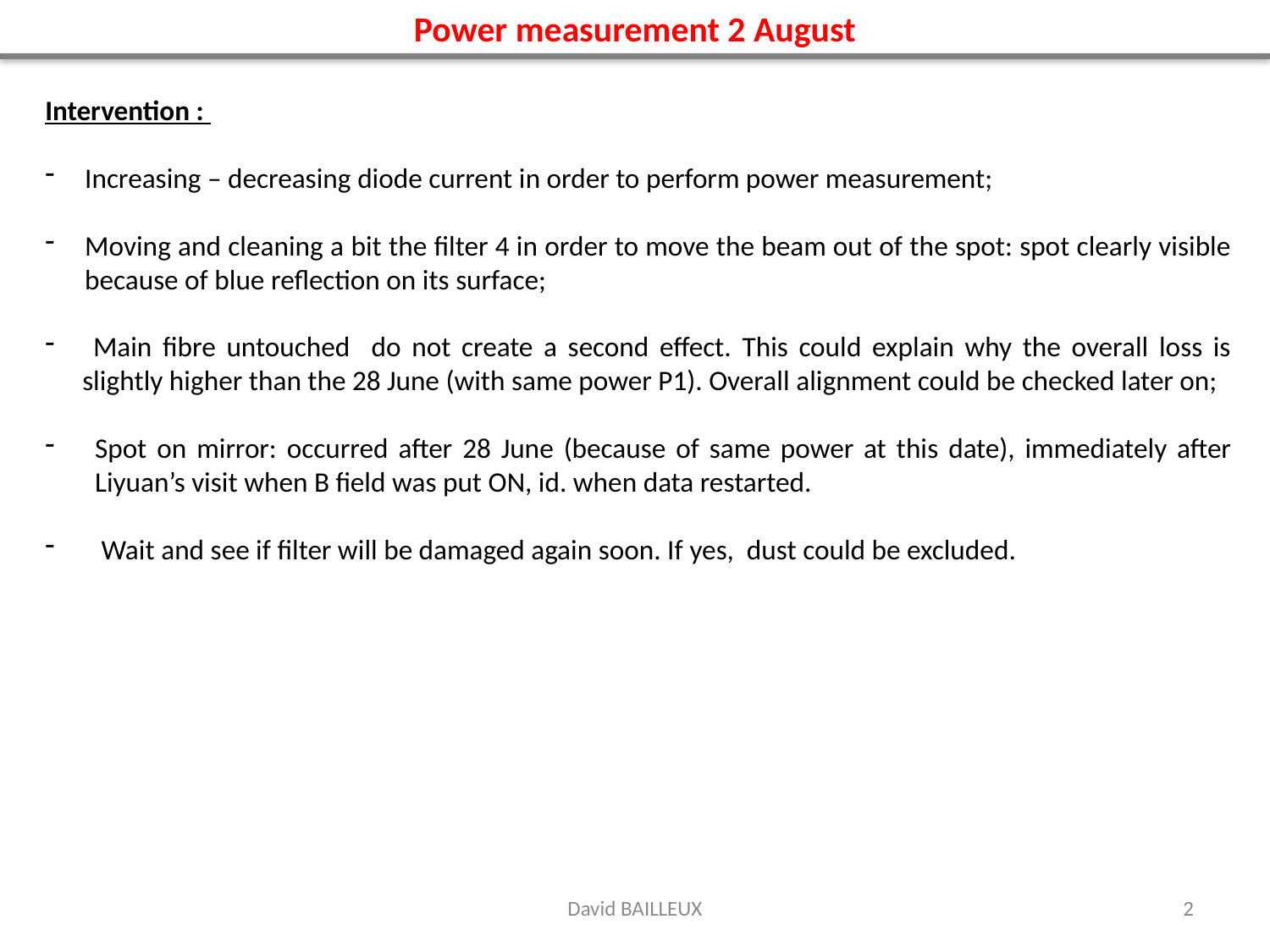

Power measurement 2 August
Intervention :

Increasing – decreasing diode current in order to perform power measurement;

Moving and cleaning a bit the filter 4 in order to move the beam out of the spot: spot clearly visible because of blue reflection on its surface;

 Main fibre untouched  do not create a second effect. This could explain why the overall loss is slightly higher than the 28 June (with same power P1). Overall alignment could be checked later on;

Spot on mirror: occurred after 28 June (because of same power at this date), immediately after Liyuan’s visit when B field was put ON, id. when data restarted.

 Wait and see if filter will be damaged again soon. If yes,  dust could be excluded.
David BAILLEUX
2